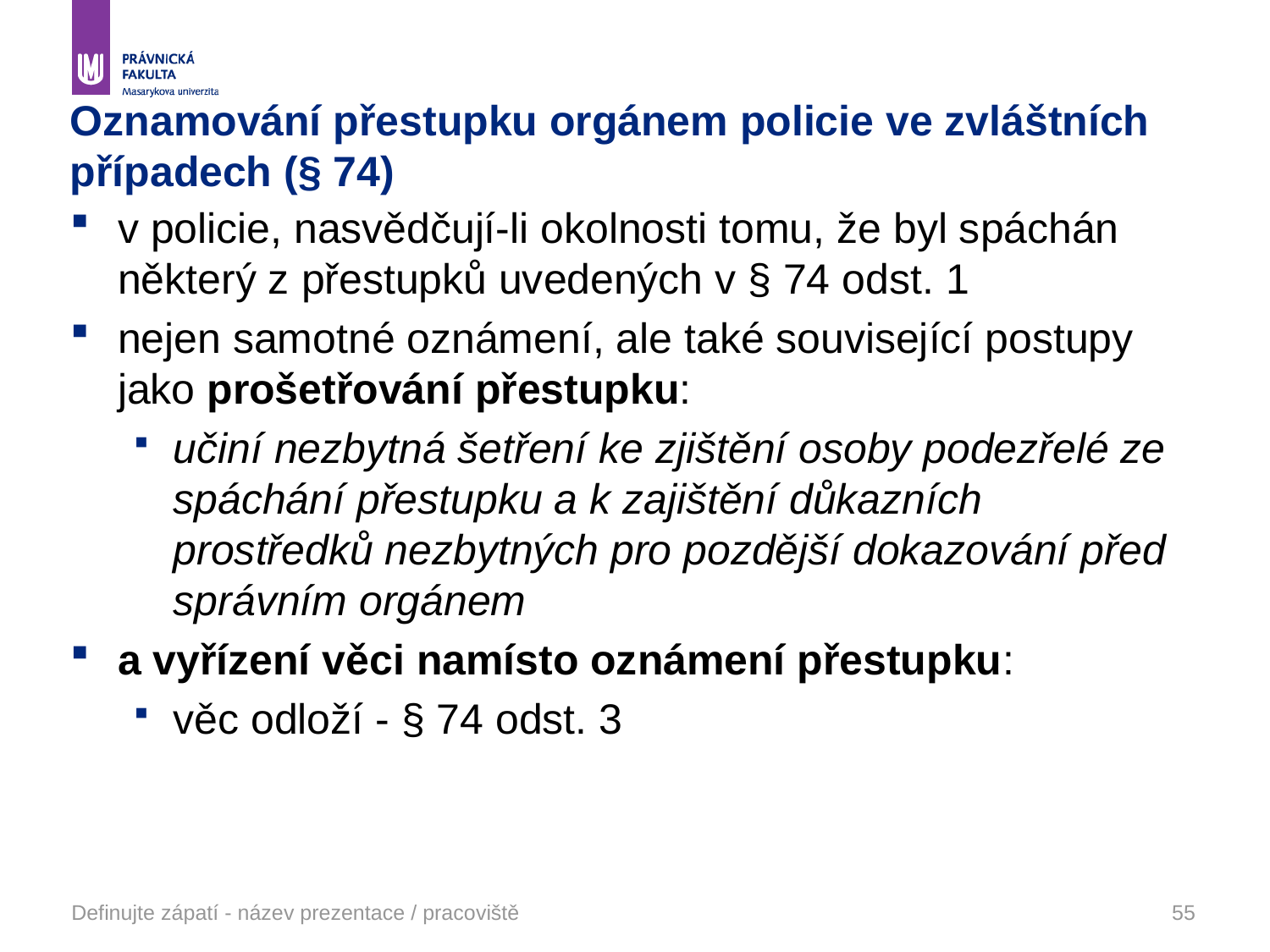

# Oznamování přestupku orgánem policie ve zvláštních případech (§ 74)
v policie, nasvědčují-li okolnosti tomu, že byl spáchán některý z přestupků uvedených v § 74 odst. 1
nejen samotné oznámení, ale také související postupy jako prošetřování přestupku:
učiní nezbytná šetření ke zjištění osoby podezřelé ze spáchání přestupku a k zajištění důkazních prostředků nezbytných pro pozdější dokazování před správním orgánem
a vyřízení věci namísto oznámení přestupku:
věc odloží - § 74 odst. 3

Definujte zápatí - název prezentace / pracoviště
55